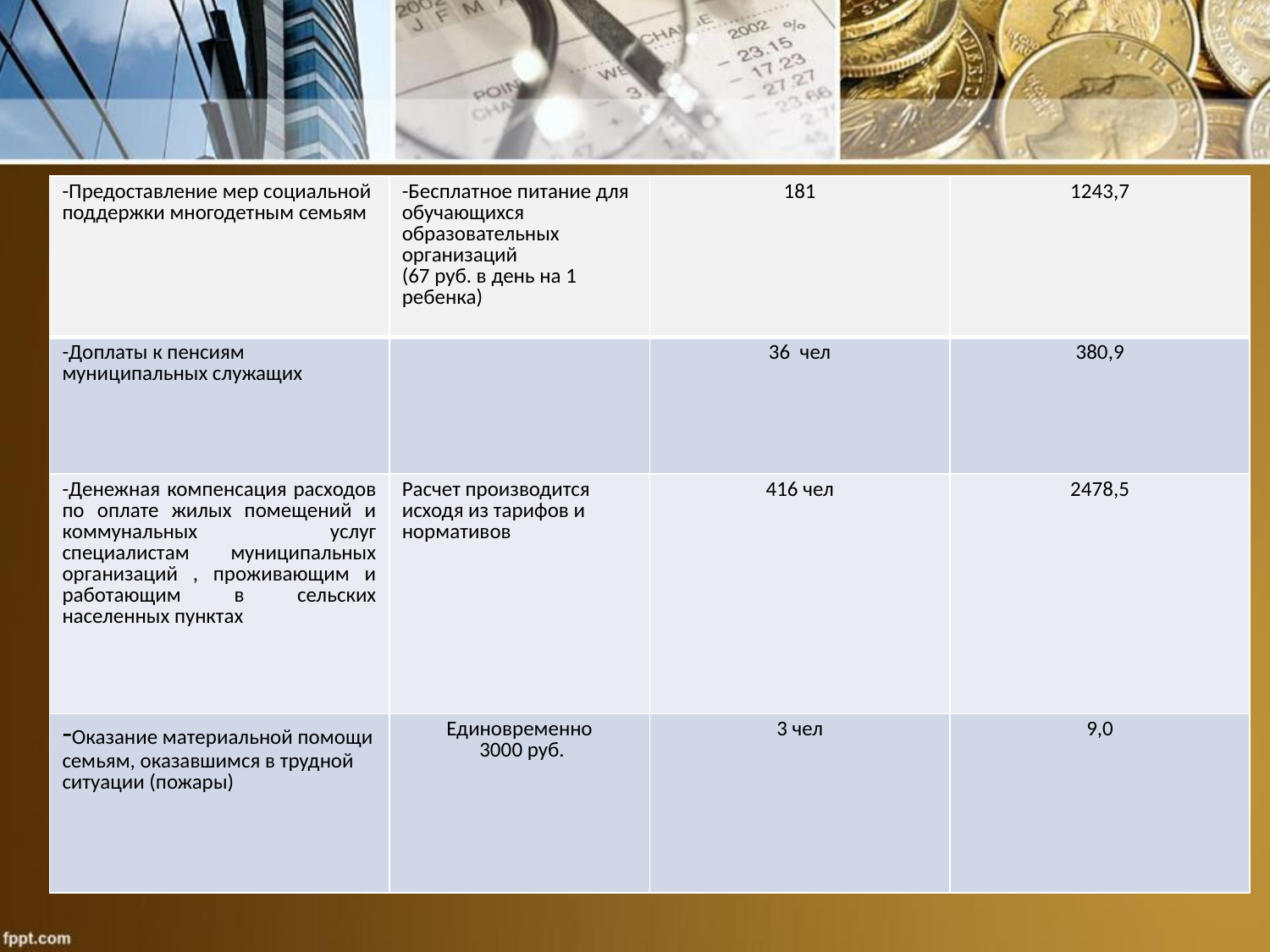

#
| -Предоставление мер социальной поддержки многодетным семьям | -Бесплатное питание для обучающихся образовательных организаций (67 руб. в день на 1 ребенка) | 181 | 1243,7 |
| --- | --- | --- | --- |
| -Доплаты к пенсиям муниципальных служащих |  | 36 чел | 380,9 |
| -Денежная компенсация расходов по оплате жилых помещений и коммунальных услуг специалистам муниципальных организаций , проживающим и работающим в сельских населенных пунктах | Расчет производится исходя из тарифов и нормативов | 416 чел | 2478,5 |
| -Оказание материальной помощи семьям, оказавшимся в трудной ситуации (пожары) | Единовременно 3000 руб. | 3 чел | 9,0 |